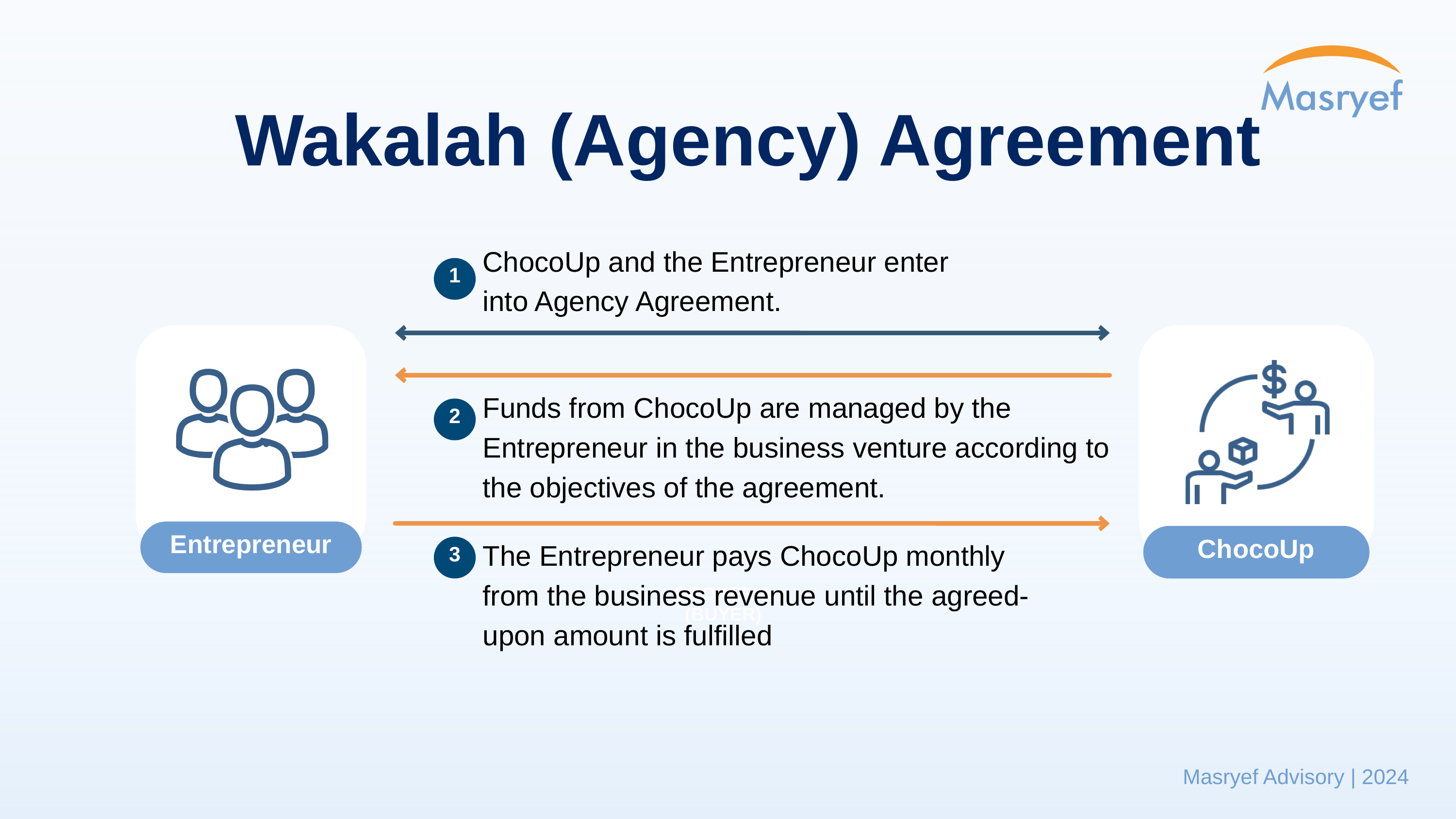

Wakalah (Agency) Agreement
ChocoUp and the Entrepreneur enter into Agency Agreement.

1

Entrepreneur

ChocoUp

Funds from ChocoUp are managed by the Entrepreneur in the business venture according to the objectives of the agreement.

2

The Entrepreneur pays ChocoUp monthly from the business revenue until the agreed-upon amount is fulfilled

3
BROKER A
(BUYER)
Masryef Advisory | 2024